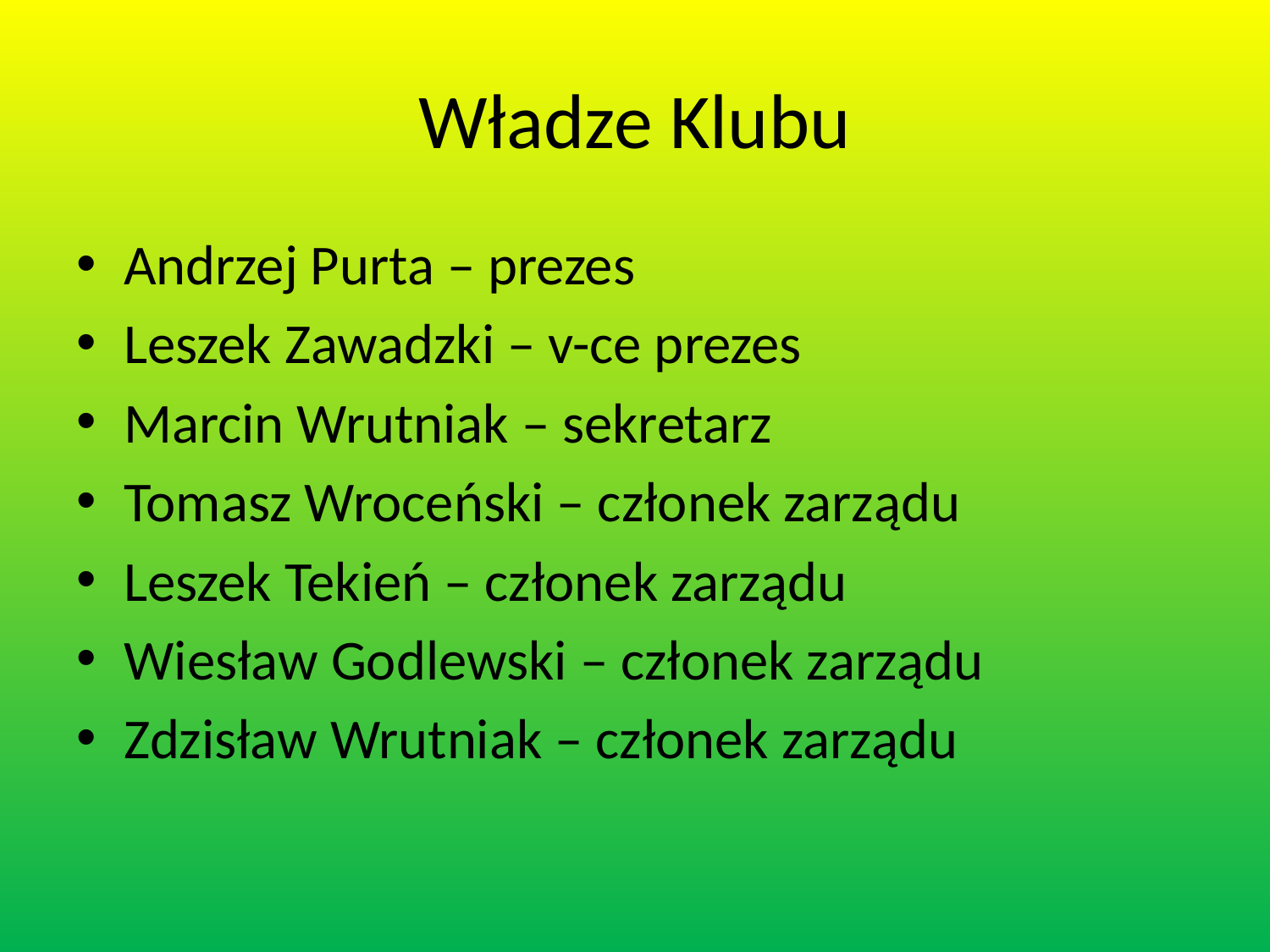

# Władze Klubu
Andrzej Purta – prezes
Leszek Zawadzki – v-ce prezes
Marcin Wrutniak – sekretarz
Tomasz Wroceński – członek zarządu
Leszek Tekień – członek zarządu
Wiesław Godlewski – członek zarządu
Zdzisław Wrutniak – członek zarządu